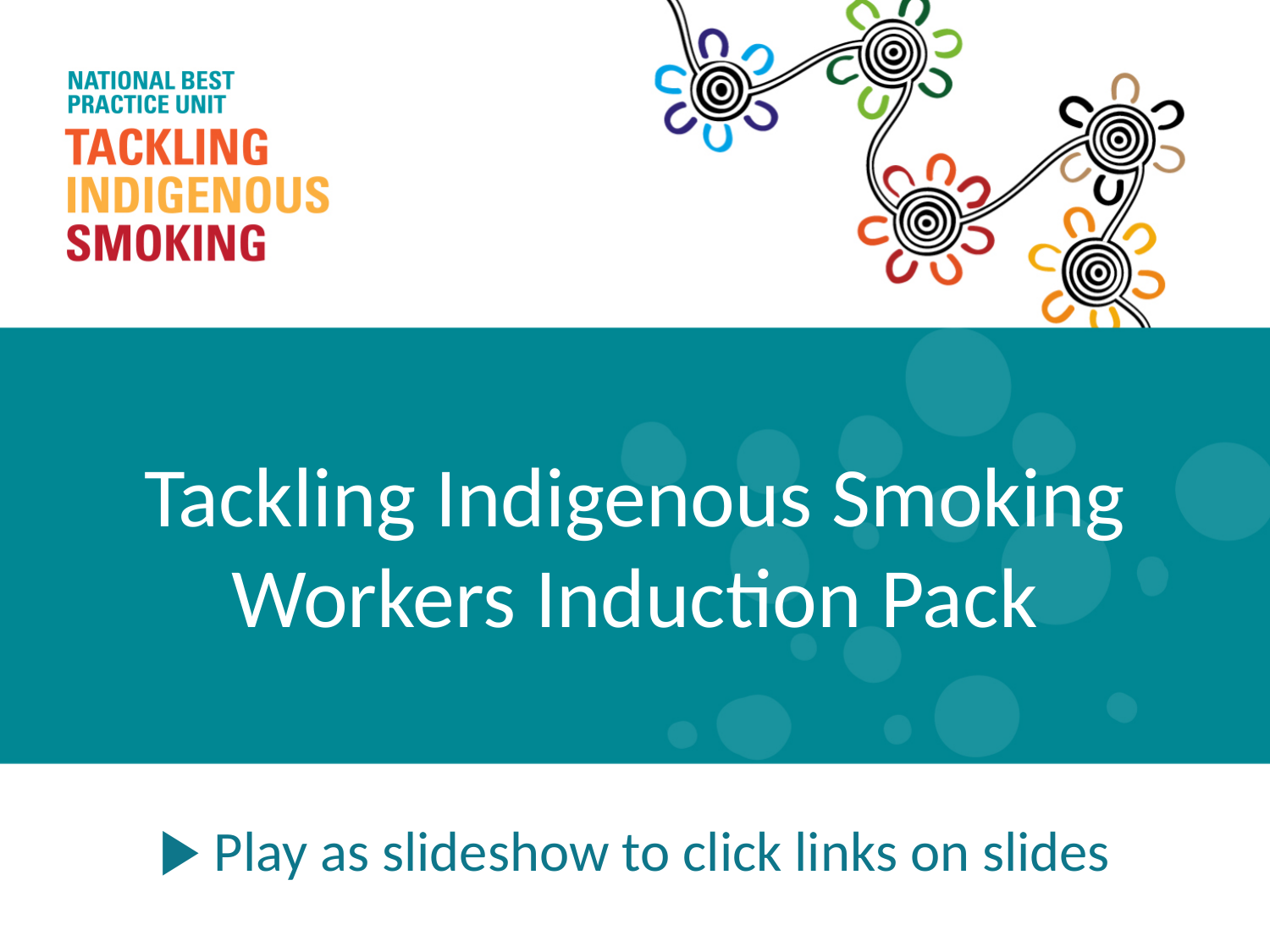

# Tackling Indigenous Smoking Workers Induction Pack
▶️ Play as slideshow to click links on slides